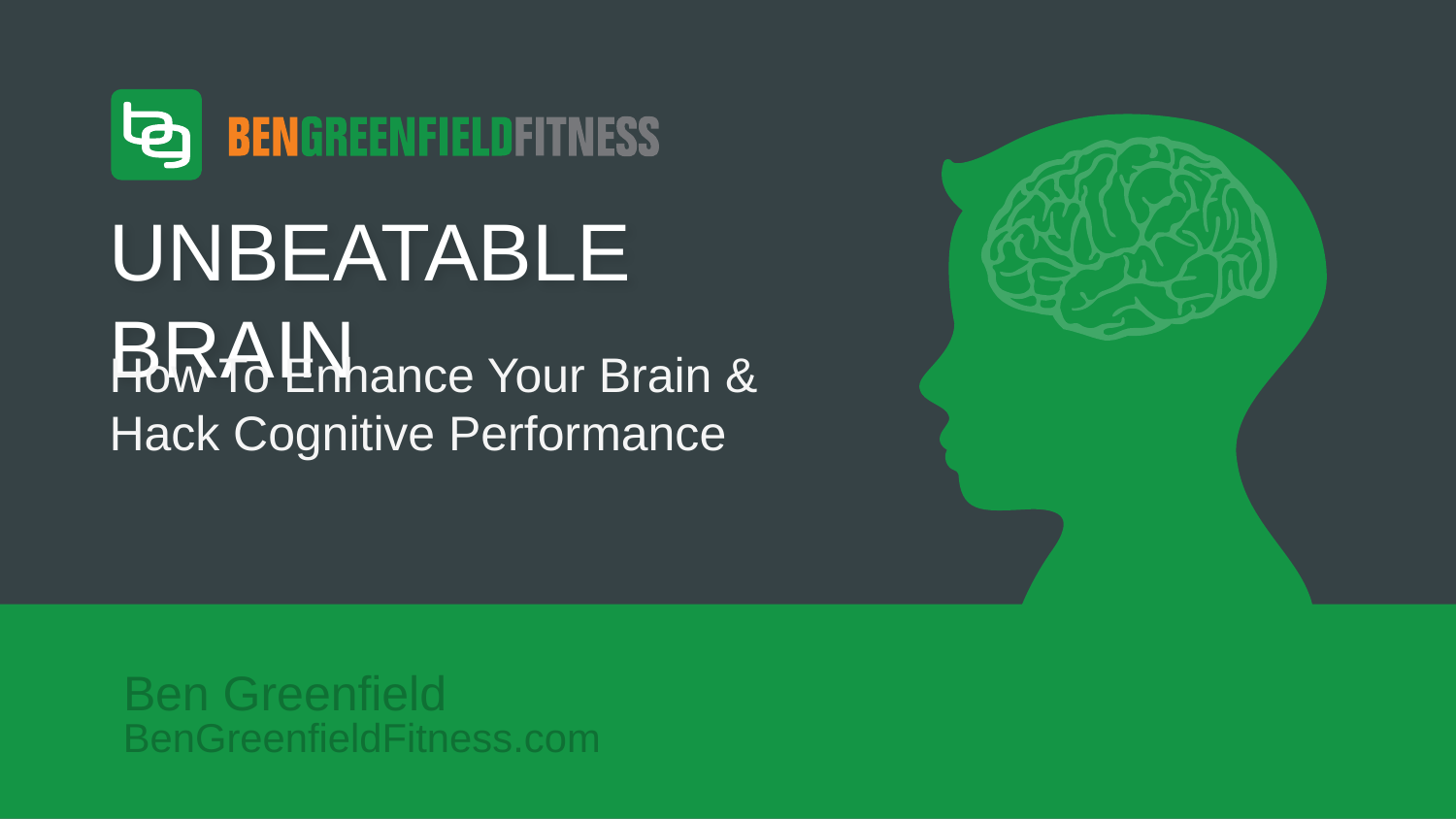

# UNBEATABLE BRAIN
How To Enhance Your Brain & Hack Cognitive Performance

Ben Greenfield
BenGreenfieldFitness.com